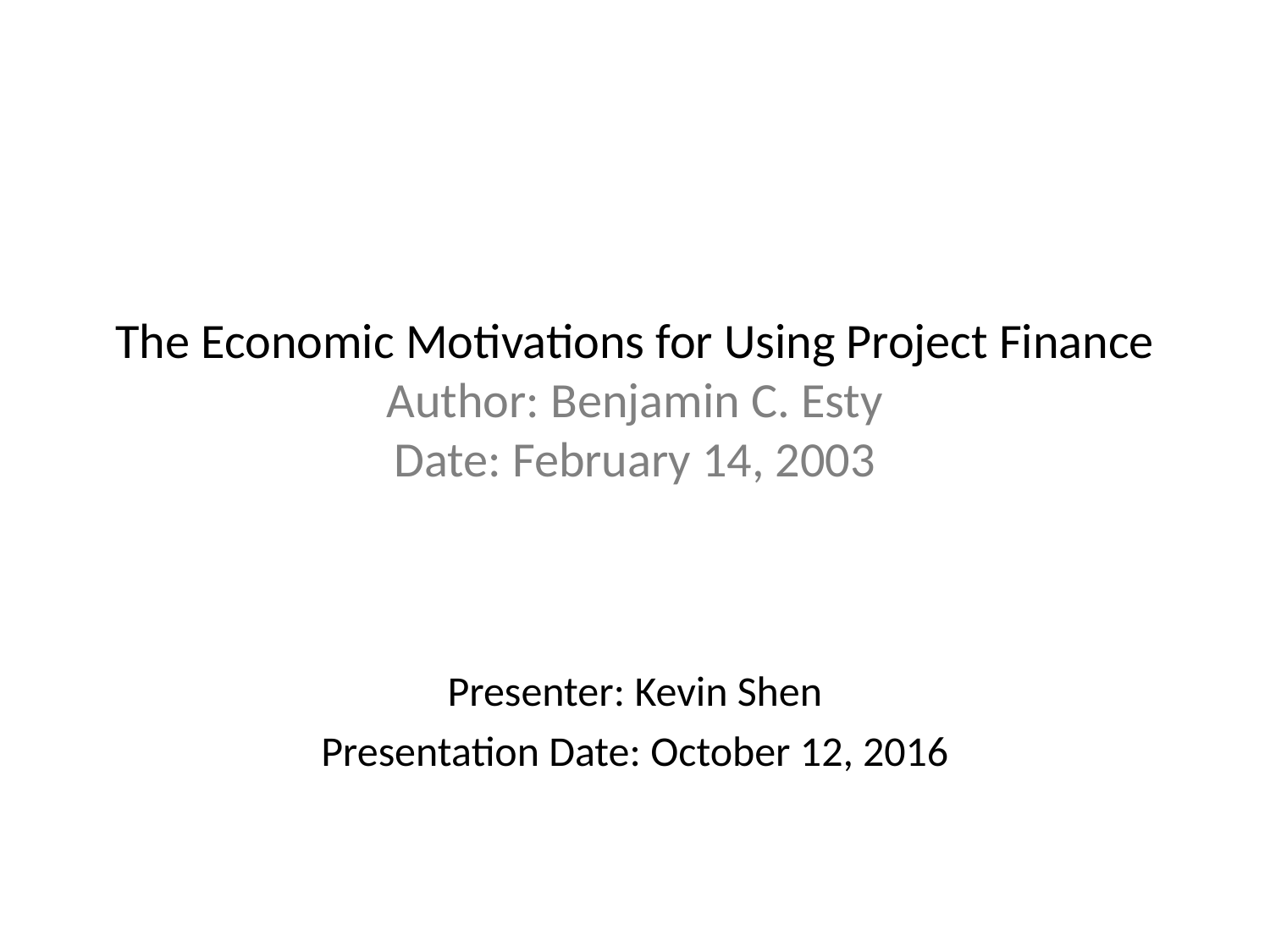

# The Economic Motivations for Using Project Finance Author: Benjamin C. Esty Date: February 14, 2003

Presenter: Kevin Shen
Presentation Date: October 12, 2016